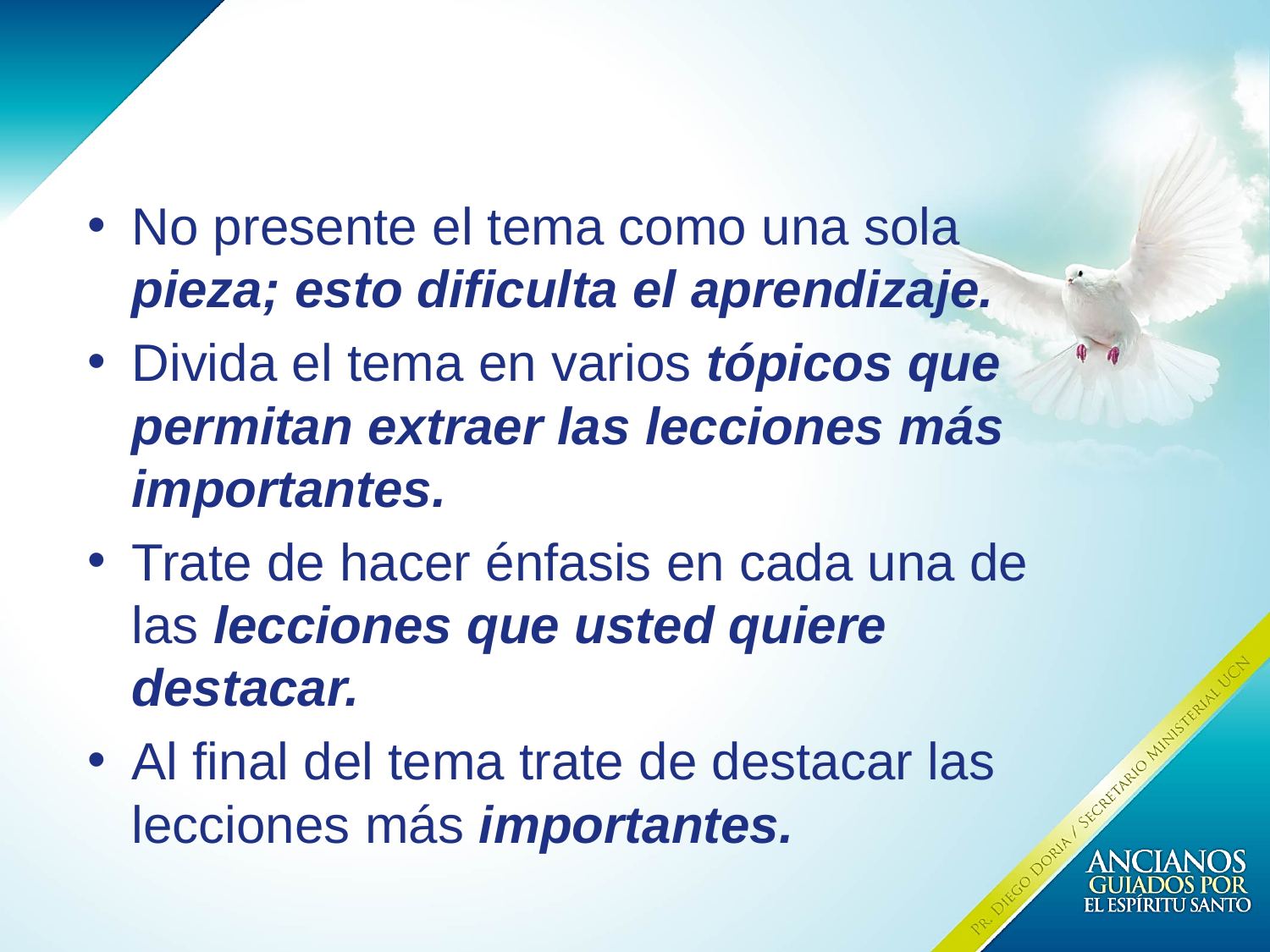

No presente el tema como una sola pieza; esto dificulta el aprendizaje.
Divida el tema en varios tópicos que permitan extraer las lecciones más importantes.
Trate de hacer énfasis en cada una de las lecciones que usted quiere destacar.
Al final del tema trate de destacar las lecciones más importantes.